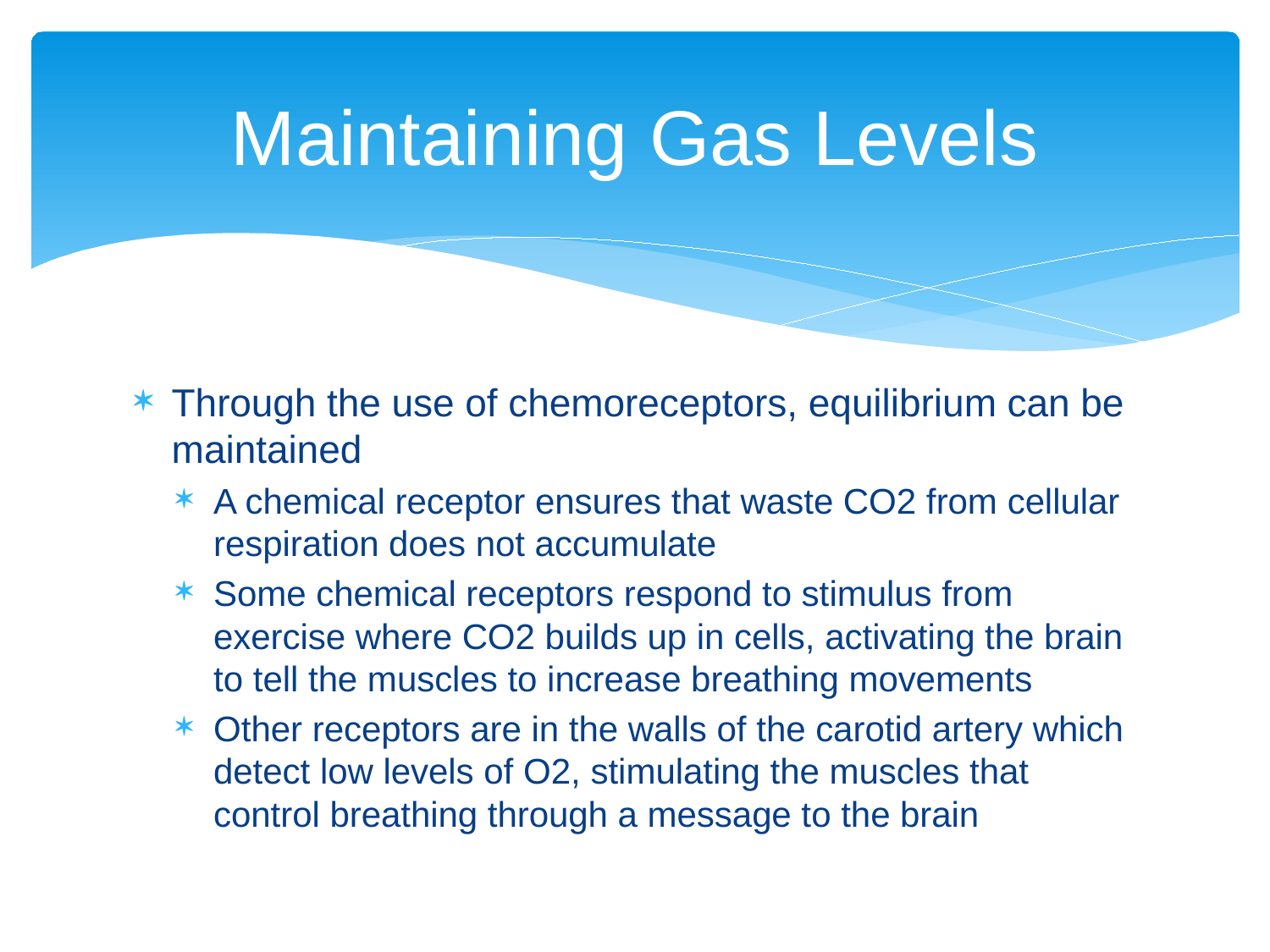

# Maintaining Gas Levels
Through the use of chemoreceptors, equilibrium can be maintained
A chemical receptor ensures that waste CO2 from cellular respiration does not accumulate
Some chemical receptors respond to stimulus from exercise where CO2 builds up in cells, activating the brain to tell the muscles to increase breathing movements
Other receptors are in the walls of the carotid artery which detect low levels of O2, stimulating the muscles that control breathing through a message to the brain